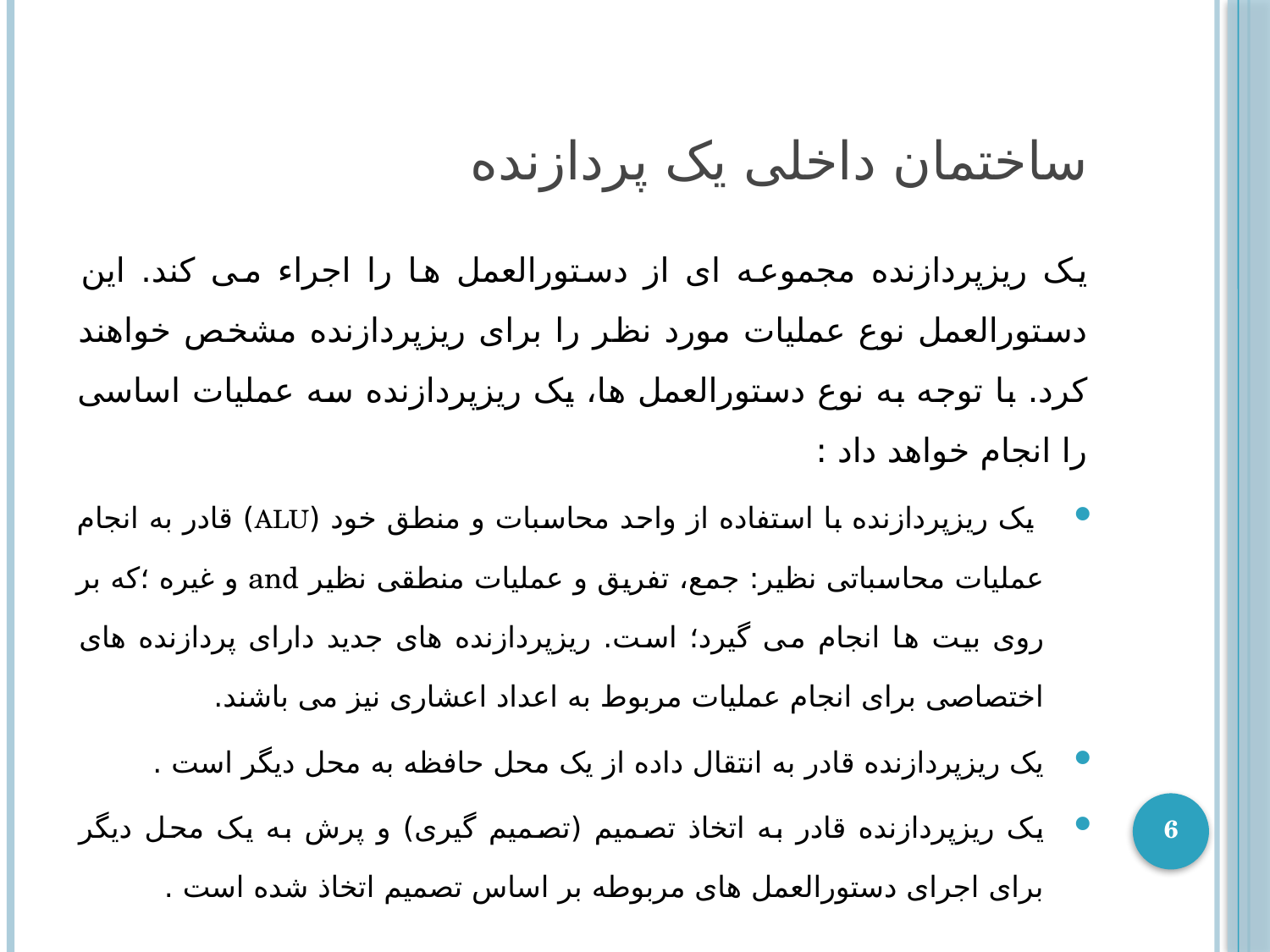

# ساختمان داخلی يک پردازنده
يک ريزپردازنده مجموعه ای از دستورالعمل ها را اجراء می کند. این دستورالعمل نوع عمليات مورد نظر را برای ریزپردازنده مشخص خواهند کرد. با توجه به نوع دستورالعمل ها، يک ريزپردازنده سه عمليات اساسی را انجام خواهد داد :
 يک ريزپردازنده با استفاده از واحد محاسبات و منطق خود (ALU) قادر به انجام عمليات محاسباتی نظير: جمع، تفريق و عملیات منطقی نظیر and و غیره ؛که بر روی بیت ها انجام می گیرد؛ است. ریزپردازنده های جديد دارای پردازنده های اختصاصی برای انجام عمليات مربوط به اعداد اعشاری نیز می باشند.
يک ريزپردازنده قادر به انتقال داده از يک محل حافظه به محل ديگر است .
يک ريزپردازنده قادر به اتخاذ تصميم (تصميم گيری) و پرش به يک محل ديگر برای اجرای دستورالعمل های مربوطه بر اساس تصميم اتخاذ شده است .
6